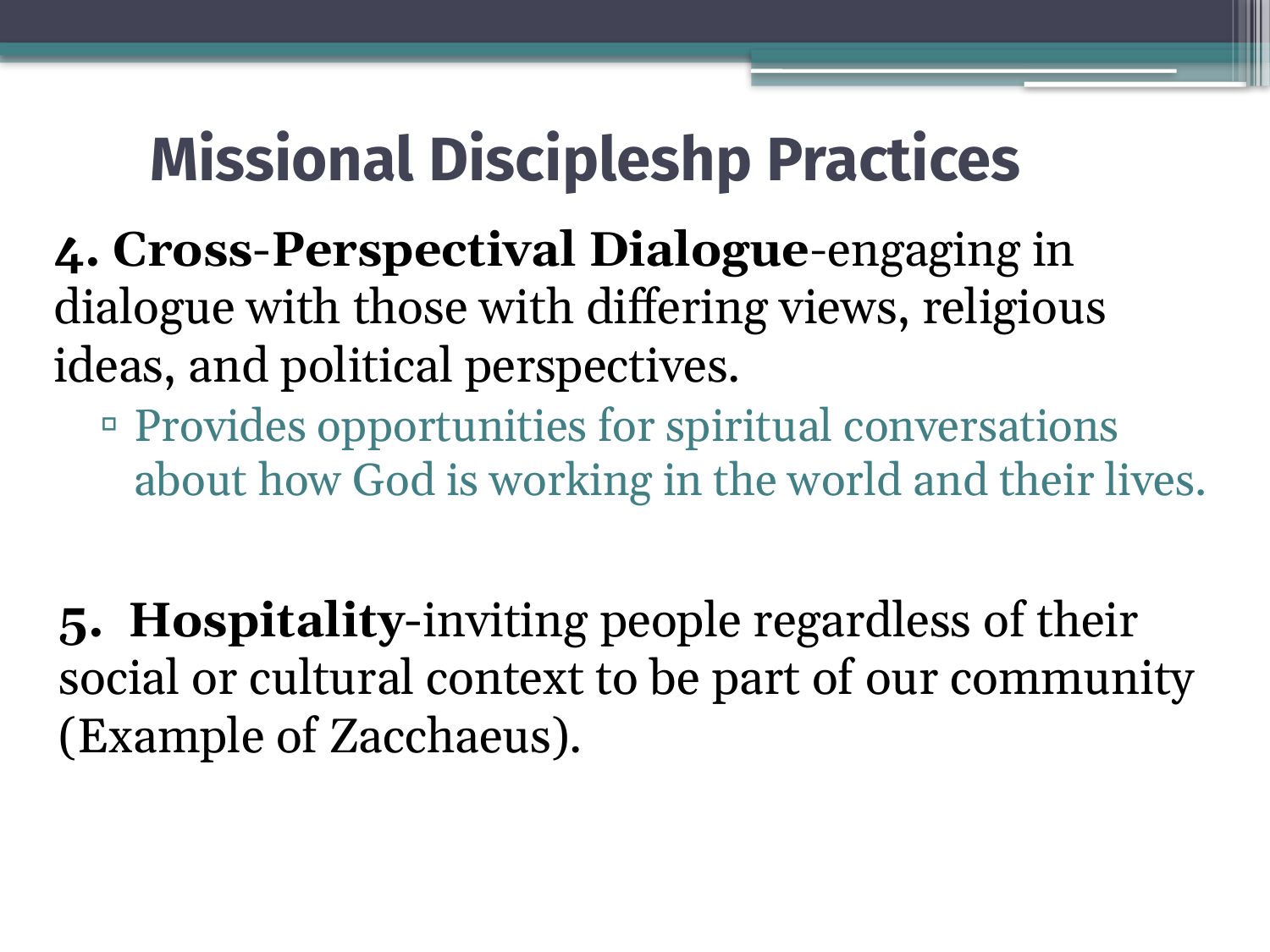

# Missional Discipleshp Practices
4. Cross-Perspectival Dialogue-engaging in dialogue with those with differing views, religious ideas, and political perspectives.
Provides opportunities for spiritual conversations about how God is working in the world and their lives.

5.  Hospitality-inviting people regardless of their social or cultural context to be part of our community (Example of Zacchaeus).